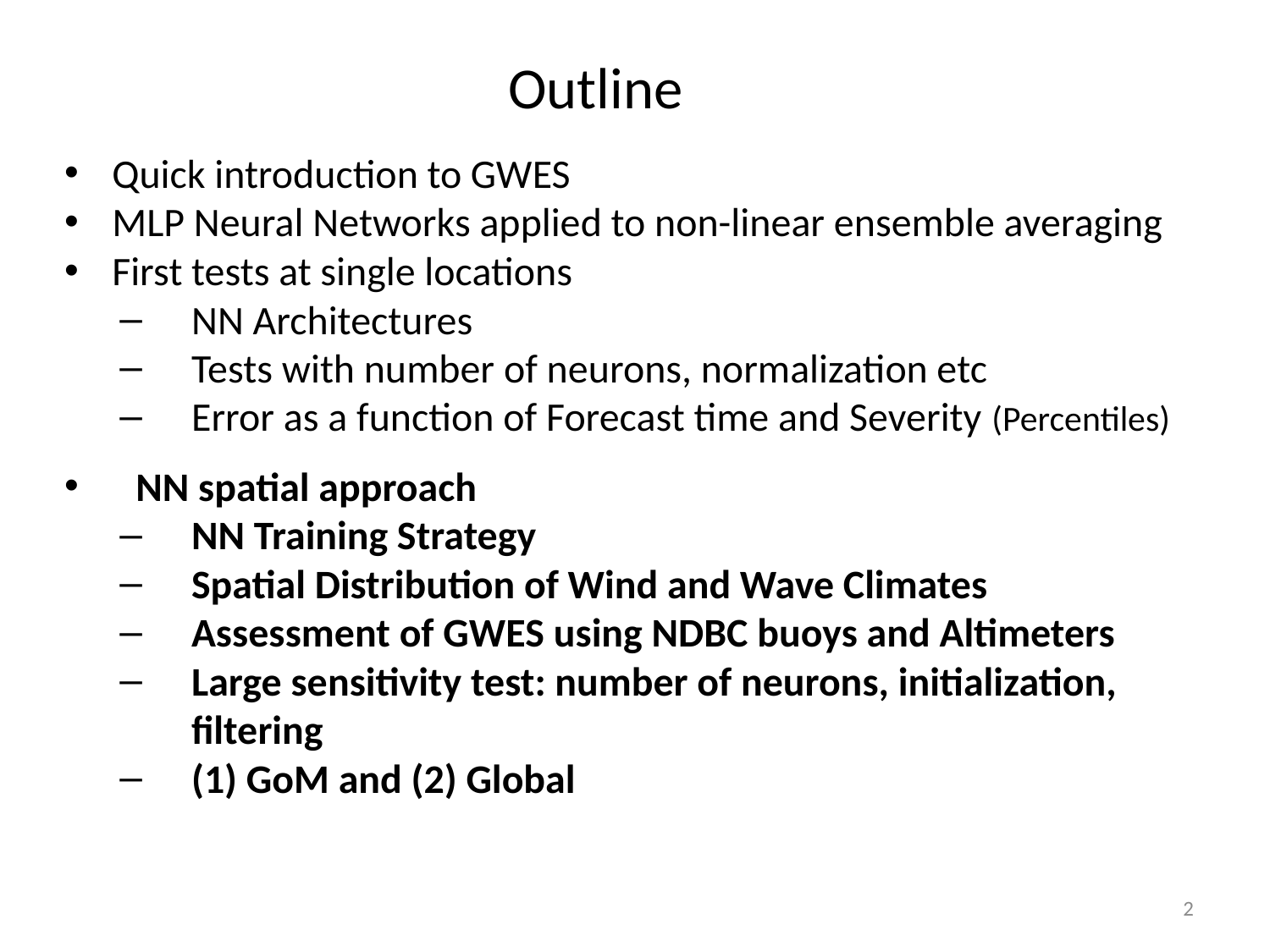

# Outline
Quick introduction to GWES
MLP Neural Networks applied to non-linear ensemble averaging
First tests at single locations
NN Architectures
Tests with number of neurons, normalization etc
Error as a function of Forecast time and Severity (Percentiles)

NN spatial approach
NN Training Strategy
Spatial Distribution of Wind and Wave Climates
Assessment of GWES using NDBC buoys and Altimeters
Large sensitivity test: number of neurons, initialization, filtering
(1) GoM and (2) Global
2